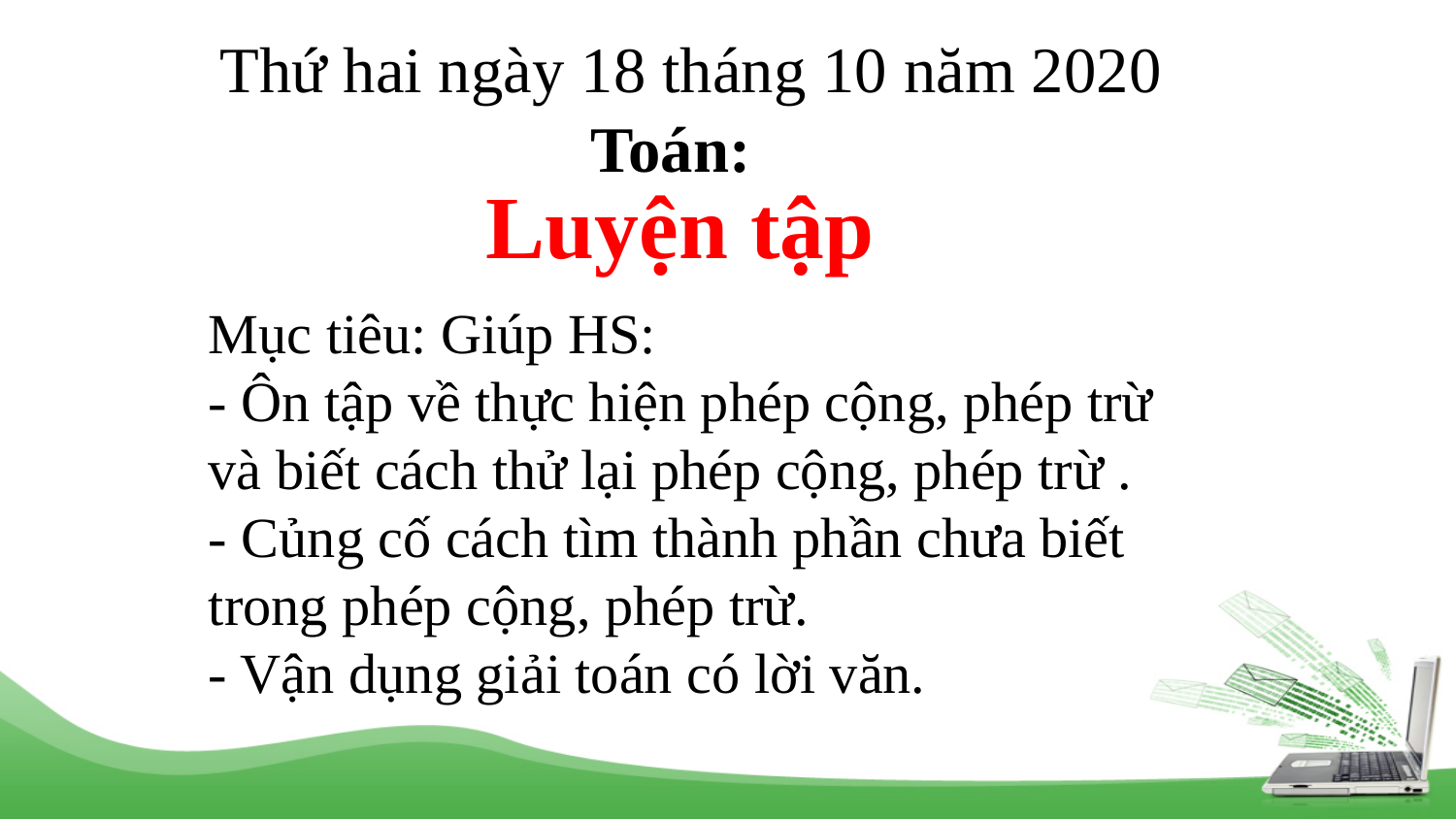

Toán:
Thứ hai ngày 18 tháng 10 năm 2020
Luyện tập
Mục tiêu: Giúp HS:
- Ôn tập về thực hiện phép cộng, phép trừ và biết cách thử lại phép cộng, phép trừ .
- Củng cố cách tìm thành phần chưa biết trong phép cộng, phép trừ.
- Vận dụng giải toán có lời văn.